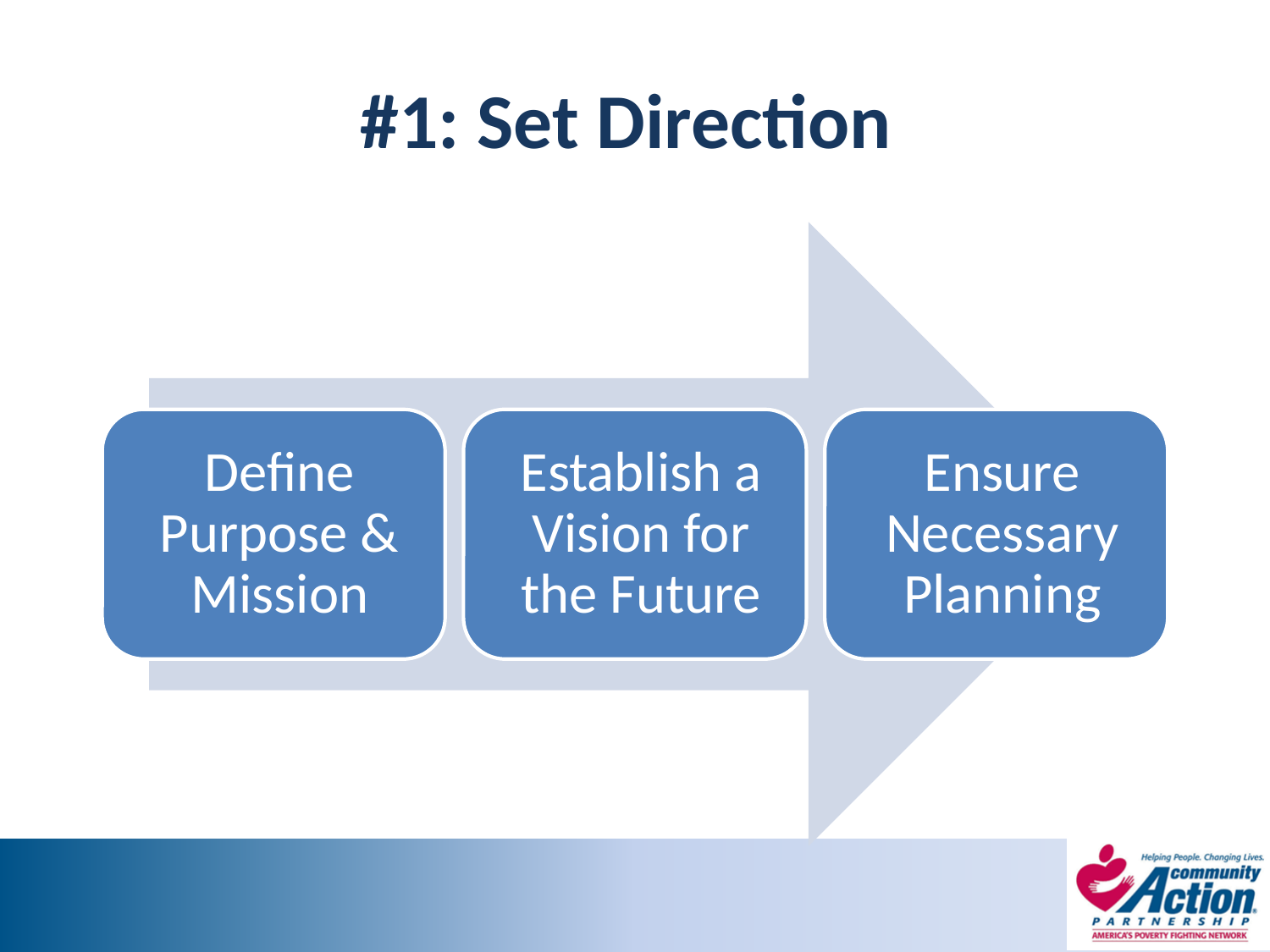

# #1: Set Direction
Define Purpose & Mission
Establish a Vision for the Future
Ensure Necessary Planning